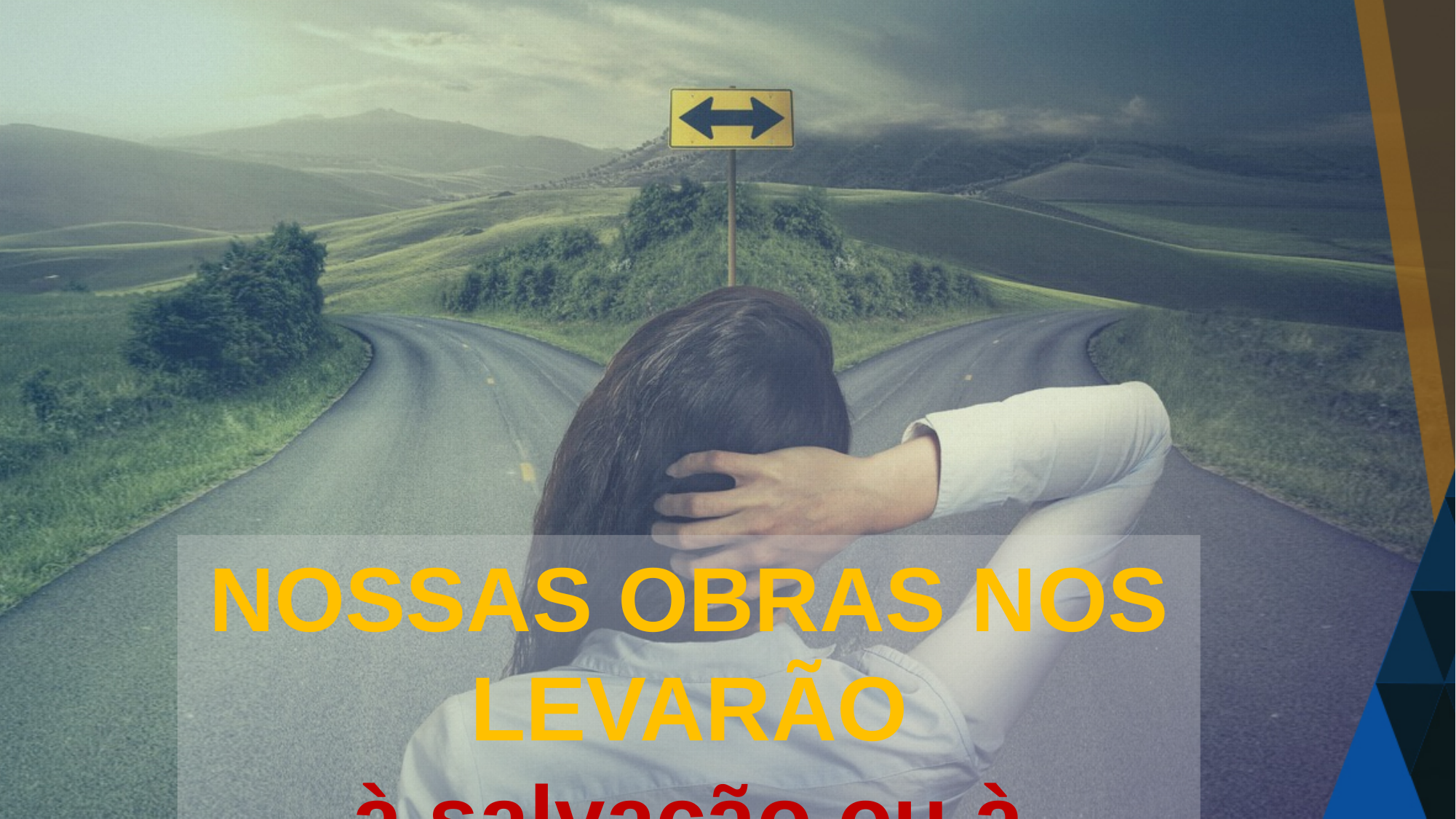

NOSSAS OBRAS NOS LEVARÃO
à salvação ou à perdição